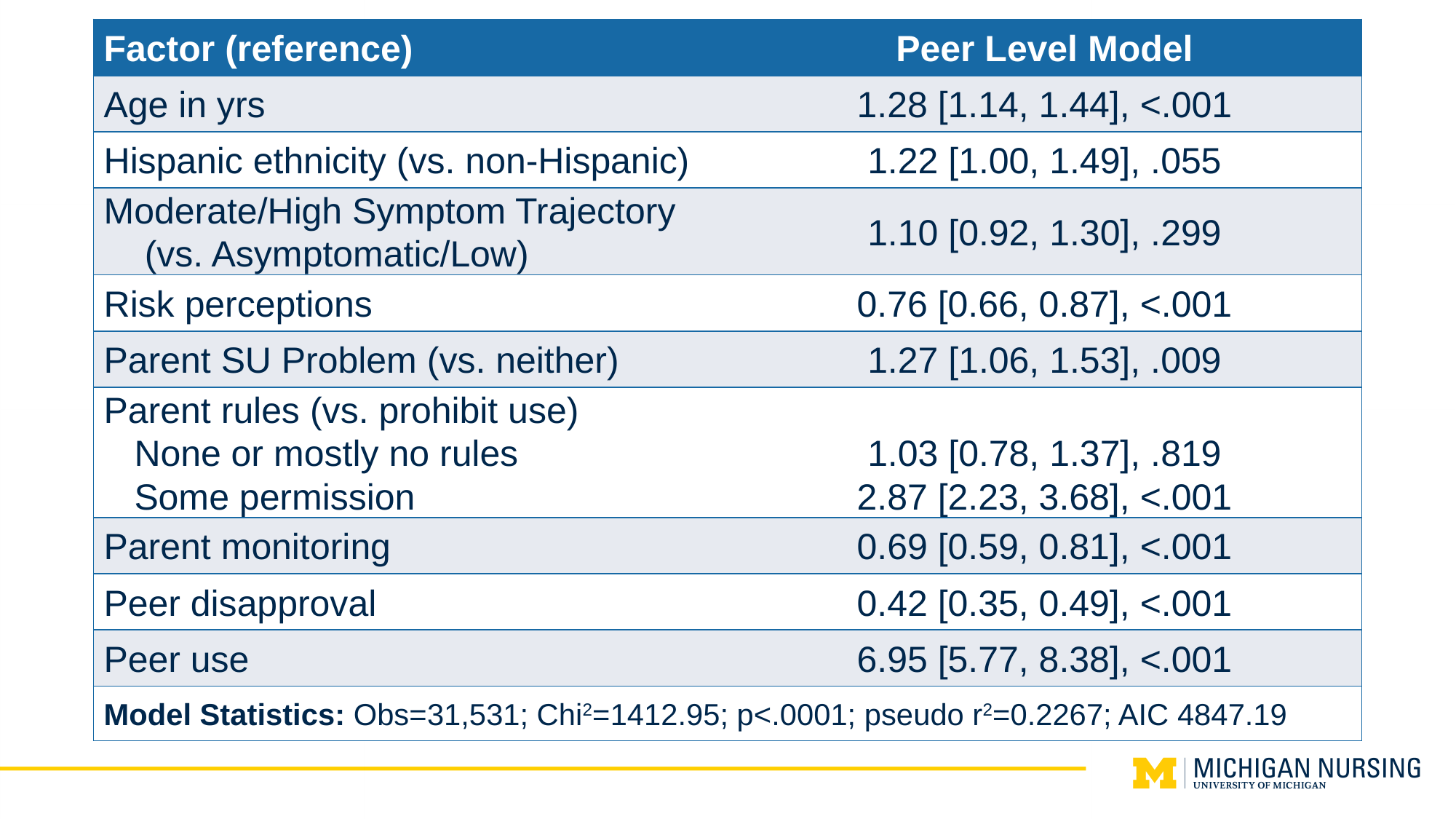

| Factor (reference) | Peer Level Model |
| --- | --- |
| Age in yrs | 1.28 [1.14, 1.44], <.001 |
| Hispanic ethnicity (vs. non-Hispanic) | 1.22 [1.00, 1.49], .055 |
| Moderate/High Symptom Trajectory (vs. Asymptomatic/Low) | 1.10 [0.92, 1.30], .299 |
| Risk perceptions | 0.76 [0.66, 0.87], <.001 |
| Parent SU Problem (vs. neither) | 1.27 [1.06, 1.53], .009 |
| Parent rules (vs. prohibit use) None or mostly no rules Some permission | 1.03 [0.78, 1.37], .819 2.87 [2.23, 3.68], <.001 |
| Parent monitoring | 0.69 [0.59, 0.81], <.001 |
| Peer disapproval | 0.42 [0.35, 0.49], <.001 |
| Peer use | 6.95 [5.77, 8.38], <.001 |
| Model Statistics: Obs=31,531; Chi2=1412.95; p<.0001; pseudo r2=0.2267; AIC 4847.19 |  |